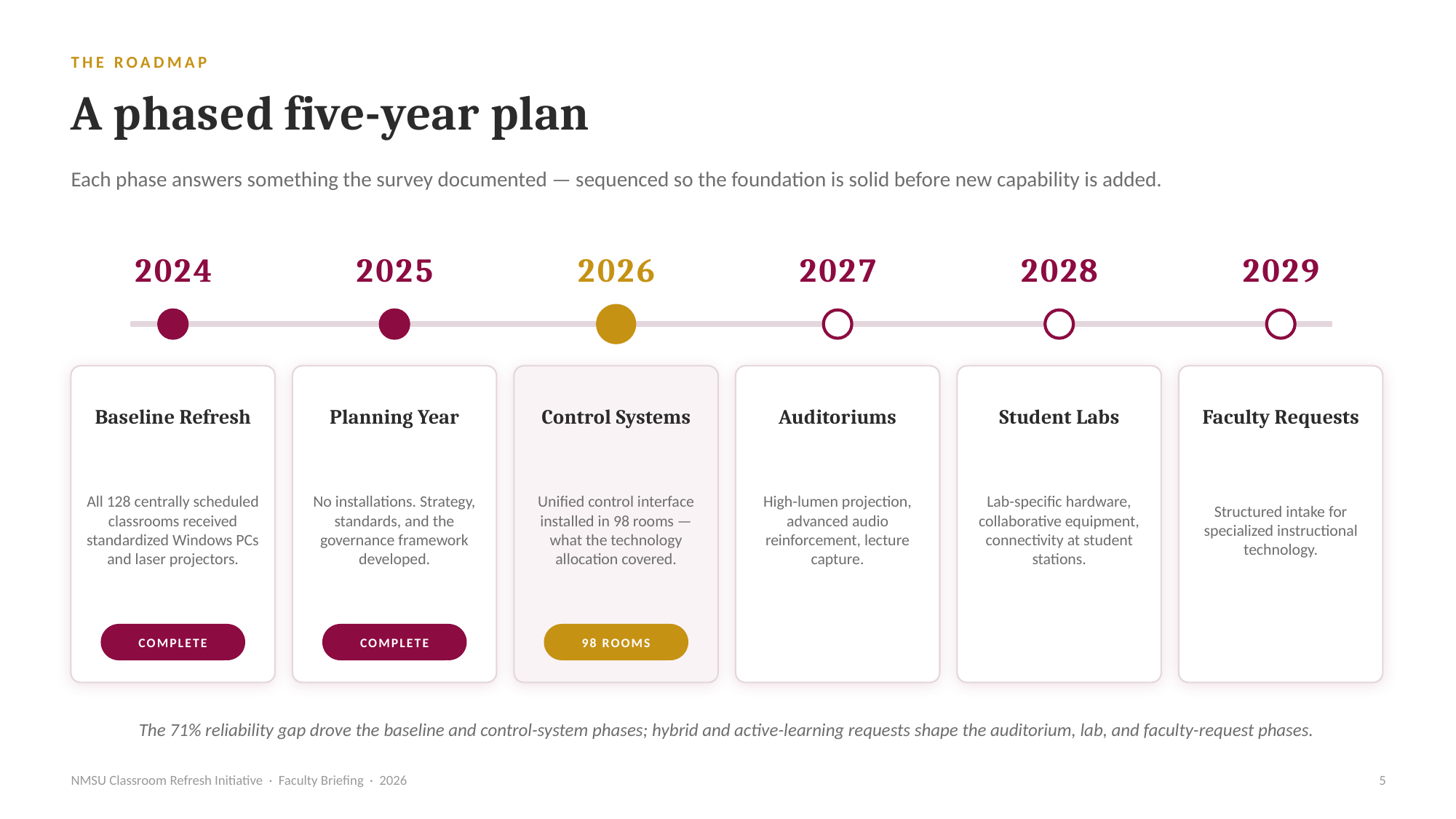

THE ROADMAP
A phased five-year plan
Each phase answers something the survey documented — sequenced so the foundation is solid before new capability is added.
2024
2025
2026
2027
2028
2029

Baseline Refresh
Planning Year
Control Systems
Auditoriums
Student Labs
Faculty Requests
All 128 centrally scheduled classrooms received standardized Windows PCs and laser projectors.
No installations. Strategy, standards, and the governance framework developed.
Unified control interface installed in 98 rooms — what the technology allocation covered.
High-lumen projection, advanced audio reinforcement, lecture capture.
Lab-specific hardware, collaborative equipment, connectivity at student stations.
Structured intake for specialized instructional technology.

COMPLETE

COMPLETE

98 ROOMS
The 71% reliability gap drove the baseline and control-system phases; hybrid and active-learning requests shape the auditorium, lab, and faculty-request phases.
NMSU Classroom Refresh Initiative  ·  Faculty Briefing  ·  2026
5